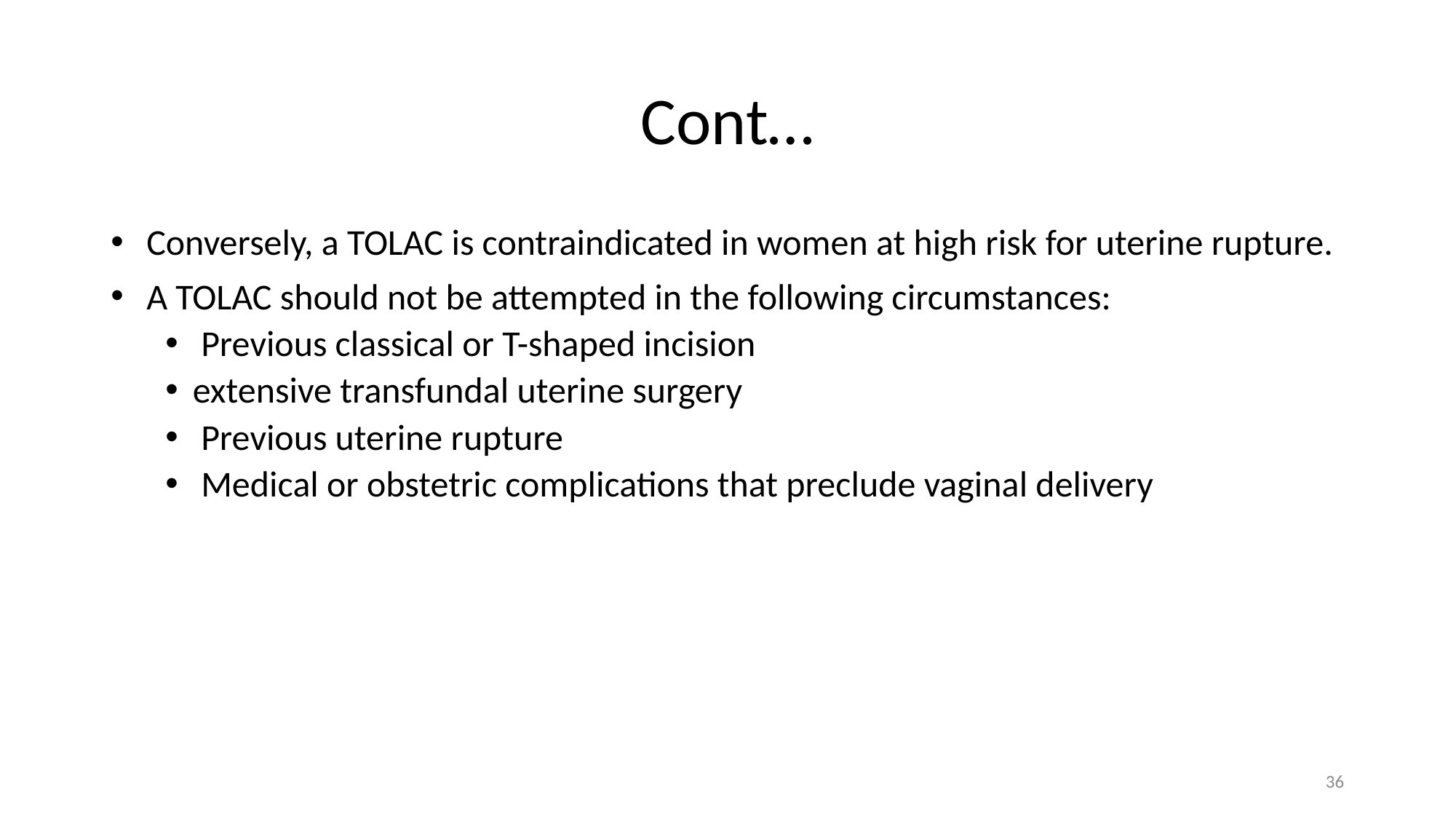

# Cont…
 Conversely, a TOLAC is contraindicated in women at high risk for uterine rupture.
 A TOLAC should not be attempted in the following circumstances:
 Previous classical or T-shaped incision
extensive transfundal uterine surgery
 Previous uterine rupture
 Medical or obstetric complications that preclude vaginal delivery

36